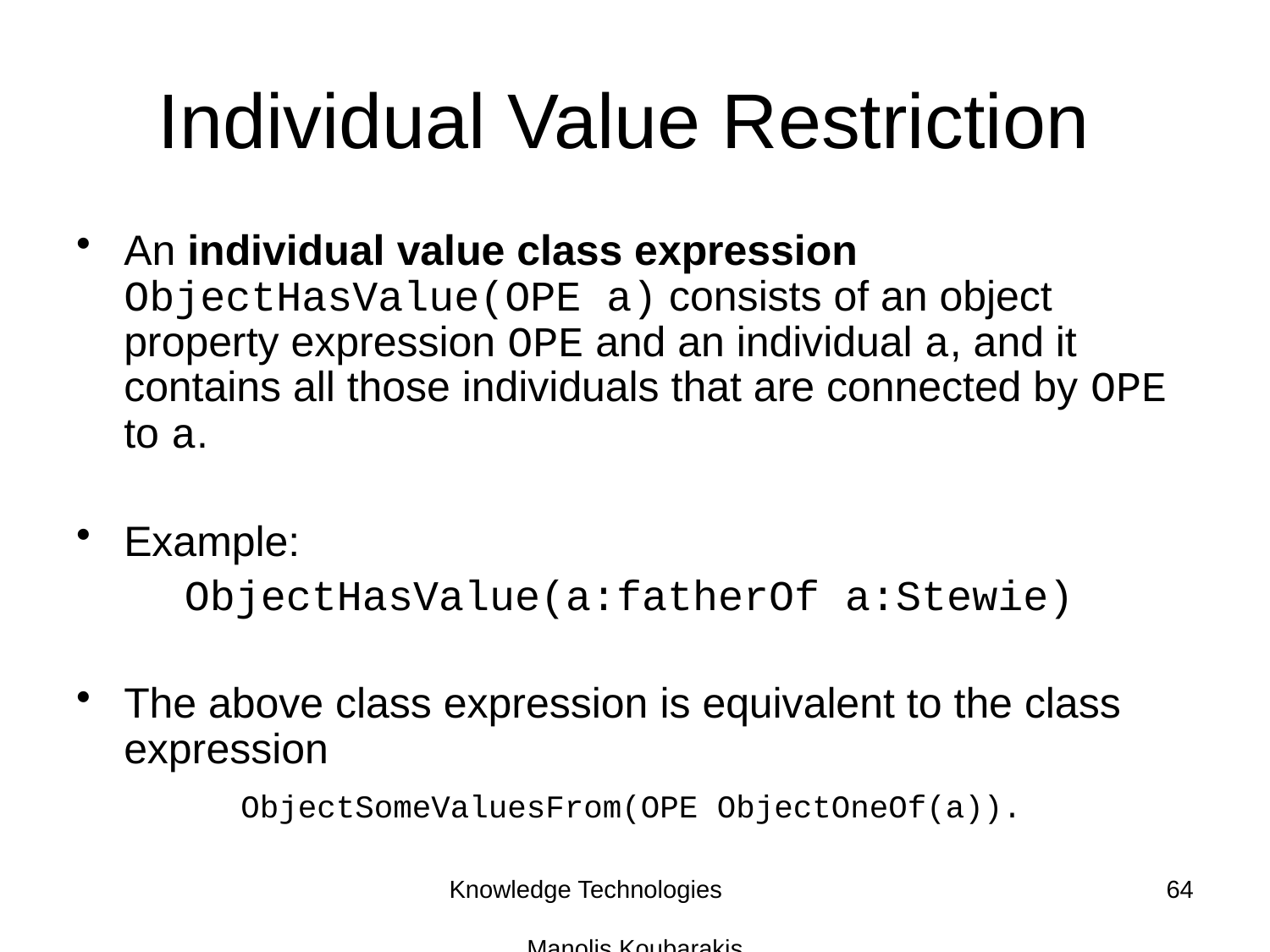

# Individual Value Restriction
An individual value class expression ObjectHasValue(OPE a) consists of an object property expression OPE and an individual a, and it contains all those individuals that are connected by OPE to a.

Example:
ObjectHasValue(a:fatherOf a:Stewie)

The above class expression is equivalent to the class expression
 ObjectSomeValuesFrom(OPE ObjectOneOf(a)).
Knowledge Technologies                                                             Manolis Koubarakis
64